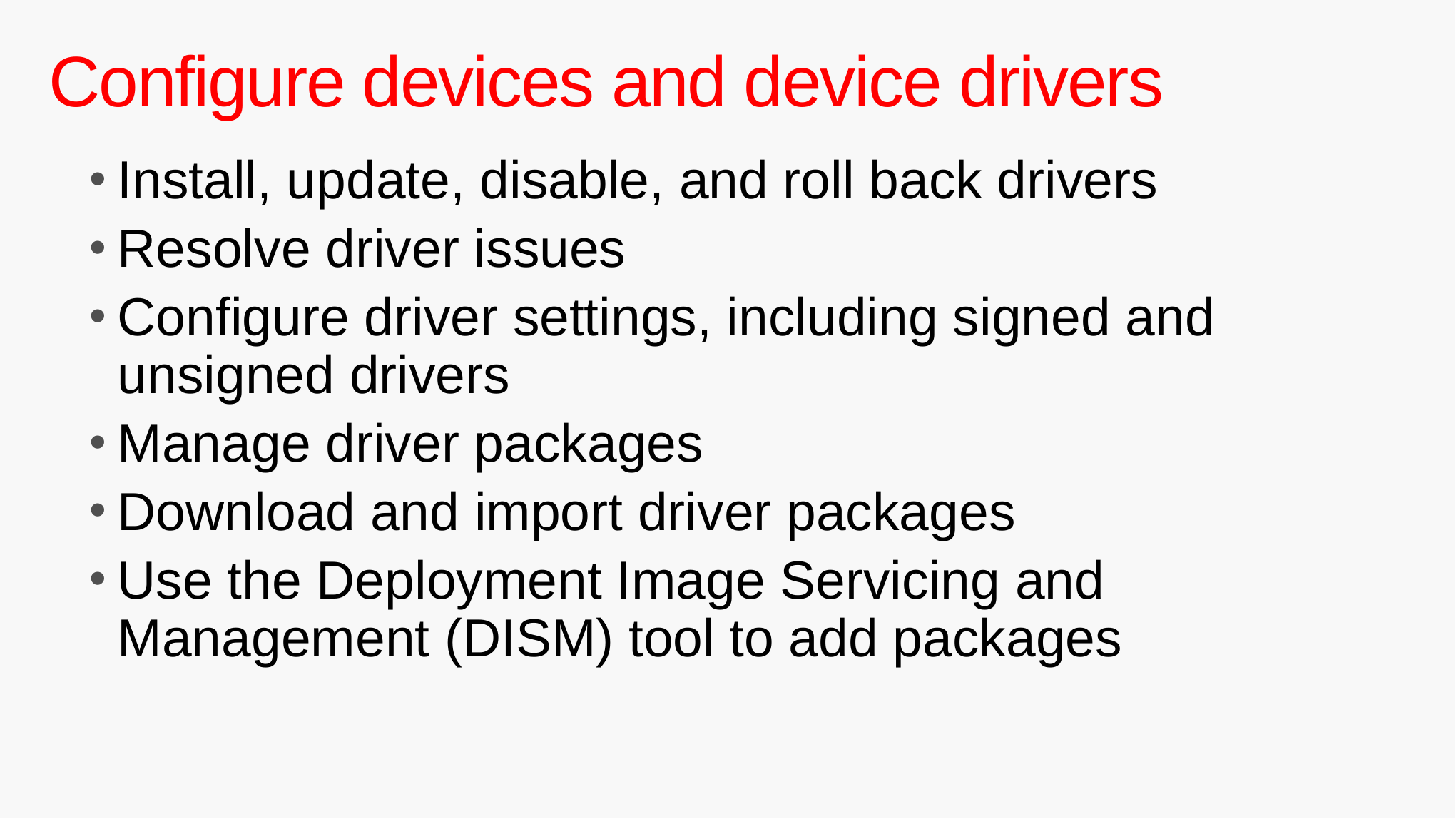

# Configure devices and device drivers
Install, update, disable, and roll back drivers
Resolve driver issues
Configure driver settings, including signed and unsigned drivers
Manage driver packages
Download and import driver packages
Use the Deployment Image Servicing and Management (DISM) tool to add packages